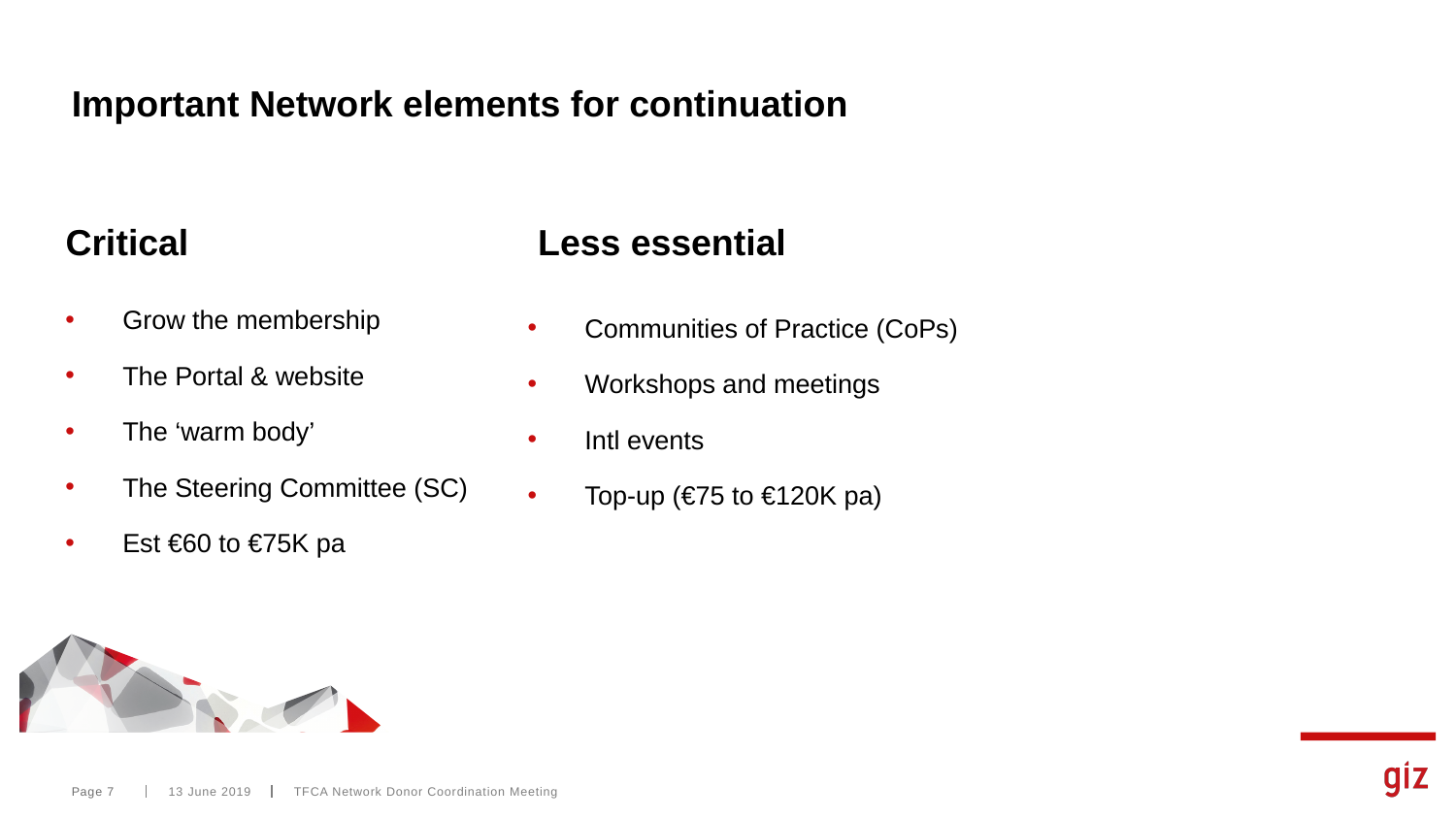

# Important Network elements for continuation
Critical
Less essential
Grow the membership
The Portal & website
The ‘warm body’
The Steering Committee (SC)
Est €60 to €75K pa
Communities of Practice (CoPs)
Workshops and meetings
Intl events
Top-up (€75 to €120K pa)

Page 7
13 June 2019
TFCA Network Donor Coordination Meeting